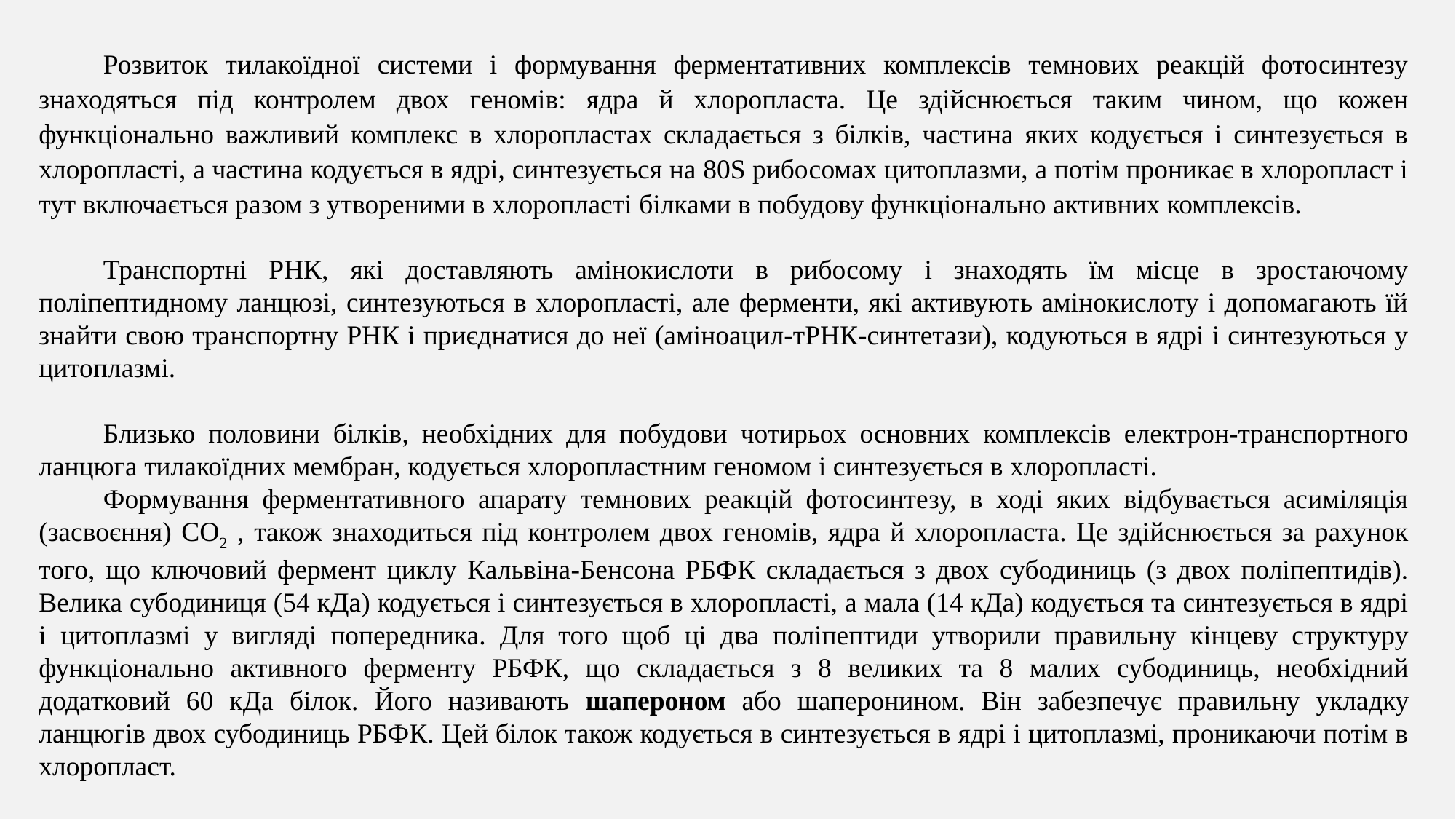

Розвиток тилакоїдної системи і формування ферментативних комплексів темнових реакцій фотосинтезу знаходяться під контролем двох геномів: ядра й хлоропласта. Це здійснюється таким чином, що кожен функціонально важливий комплекс в хлоропластах складається з білків, частина яких кодується і синтезується в хлоропласті, а частина кодується в ядрі, синтезується на 80S рибосомах цитоплазми, а потім проникає в хлоропласт і тут включається разом з утвореними в хлоропласті білками в побудову функціонально активних комплексів.

Транспортні РНК, які доставляють амінокислоти в рибосому і знаходять їм місце в зростаючому поліпептидному ланцюзі, синтезуються в хлоропласті, але ферменти, які активують амінокислоту і допомагають їй знайти свою транспортну РНК і приєднатися до неї (аміноацил-тРНК-синтетази), кодуються в ядрі і синтезуються у цитоплазмі.

Близько половини білків, необхідних для побудови чотирьох основних комплексів електрон-транспортного ланцюга тилакоїдних мембран, кодується хлоропластним геномом і синтезується в хлоропласті.
Формування ферментативного апарату темнових реакцій фотосинтезу, в ході яких відбувається асиміляція (засвоєння) СО2 , також знаходиться під контролем двох геномів, ядра й хлоропласта. Це здійснюється за рахунок того, що ключовий фермент циклу Кальвіна-Бенсона РБФК складається з двох субодиниць (з двох поліпептидів). Велика субодиниця (54 кДа) кодується і синтезується в хлоропласті, а мала (14 кДа) кодується та синтезується в ядрі і цитоплазмі у вигляді попередника. Для того щоб ці два поліпептиди утворили правильну кінцеву структуру функціонально активного ферменту РБФК, що складається з 8 великих та 8 малих субодиниць, необхідний додатковий 60 кДа білок. Його називають шапероном або шаперонином. Він забезпечує правильну укладку ланцюгів двох субодиниць РБФК. Цей білок також кодується в синтезується в ядрі і цитоплазмі, проникаючи потім в хлоропласт.